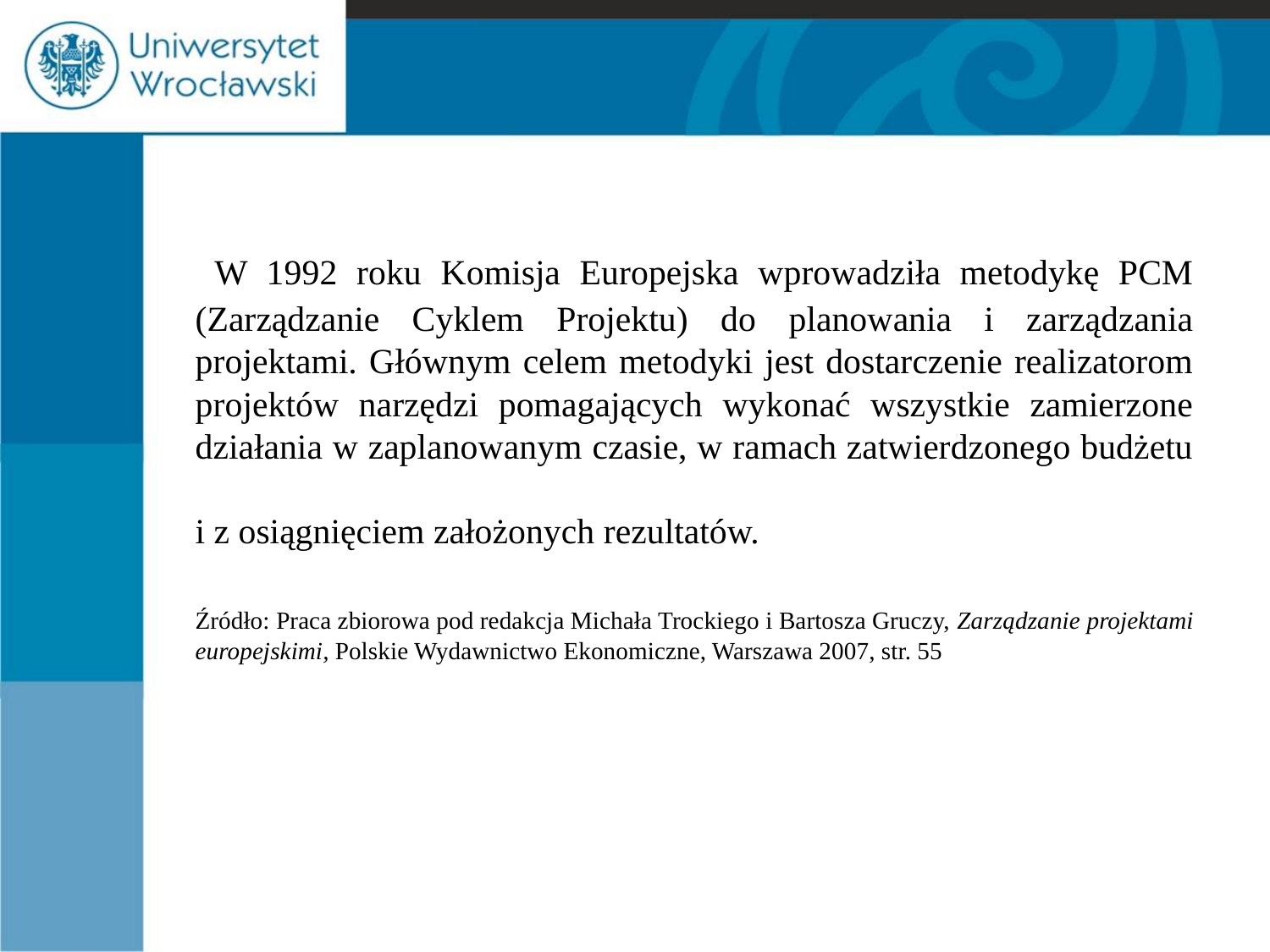

#
	 W 1992 roku Komisja Europejska wprowadziła metodykę PCM (Zarządzanie Cyklem Projektu) do planowania i zarządzania projektami. Głównym celem metodyki jest dostarczenie realizatorom projektów narzędzi pomagających wykonać wszystkie zamierzone działania w zaplanowanym czasie, w ramach zatwierdzonego budżetu
i z osiągnięciem założonych rezultatów.

	Źródło: Praca zbiorowa pod redakcja Michała Trockiego i Bartosza Gruczy, Zarządzanie projektami europejskimi, Polskie Wydawnictwo Ekonomiczne, Warszawa 2007, str. 55